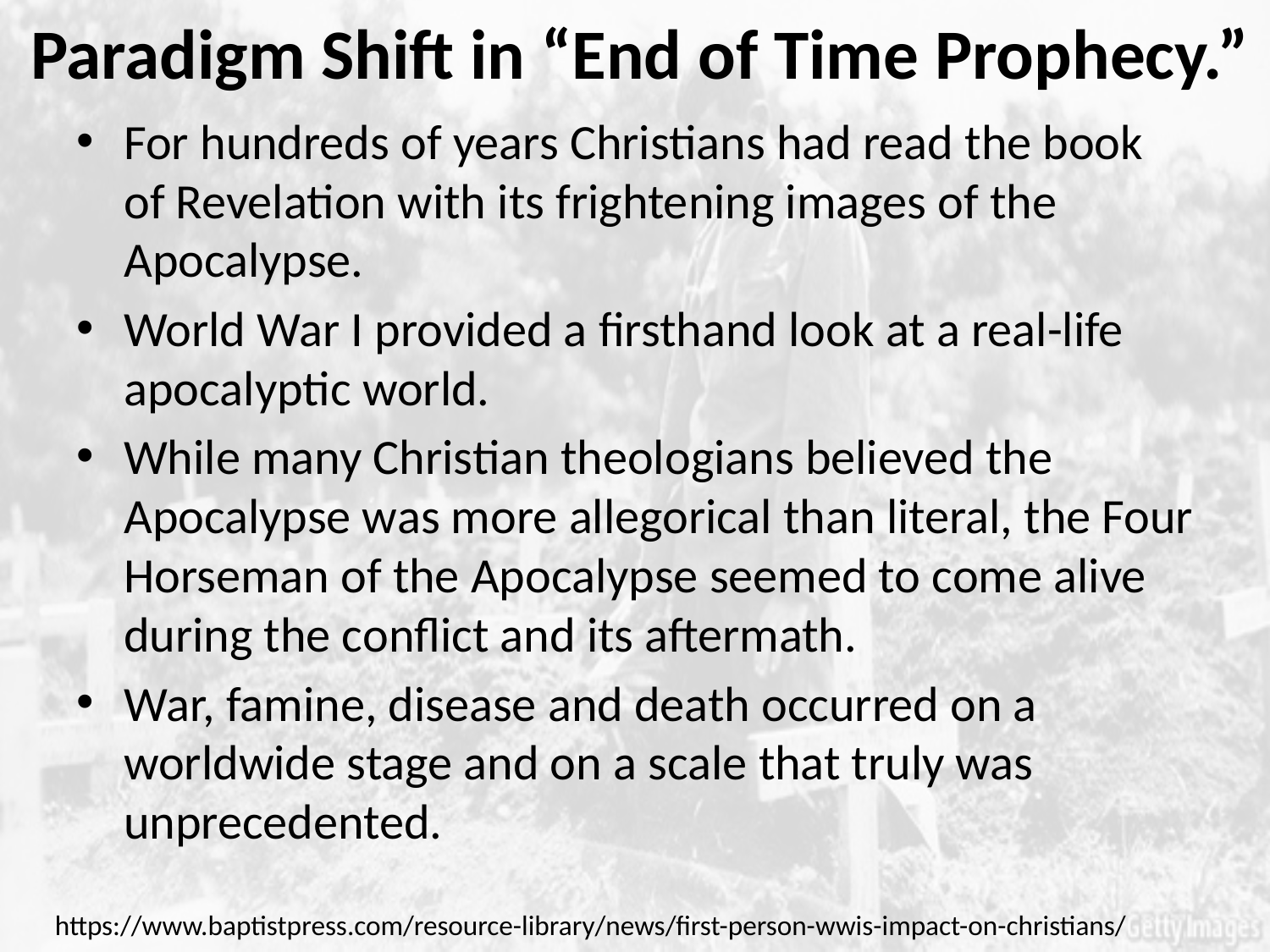

# Paradigm Shift in “End of Time Prophecy.”
For hundreds of years Christians had read the book of Revelation with its frightening images of the Apocalypse.
World War I provided a firsthand look at a real-life apocalyptic world.
While many Christian theologians believed the Apocalypse was more allegorical than literal, the Four Horseman of the Apocalypse seemed to come alive during the conflict and its aftermath.
War, famine, disease and death occurred on a worldwide stage and on a scale that truly was unprecedented.
https://www.baptistpress.com/resource-library/news/first-person-wwis-impact-on-christians/